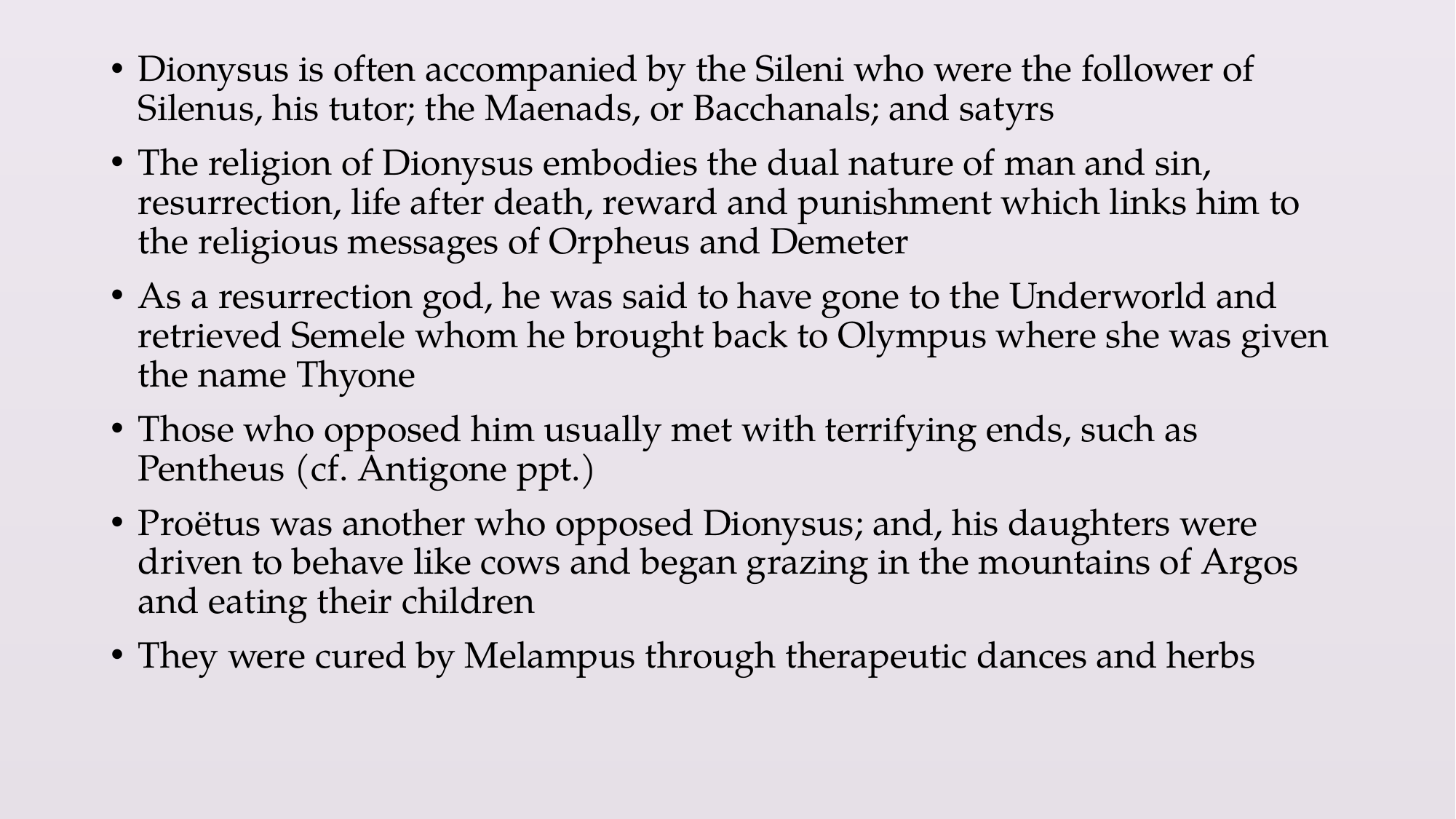

Dionysus is often accompanied by the Sileni who were the follower of Silenus, his tutor; the Maenads, or Bacchanals; and satyrs
The religion of Dionysus embodies the dual nature of man and sin, resurrection, life after death, reward and punishment which links him to the religious messages of Orpheus and Demeter
As a resurrection god, he was said to have gone to the Underworld and retrieved Semele whom he brought back to Olympus where she was given the name Thyone
Those who opposed him usually met with terrifying ends, such as Pentheus (cf. Antigone ppt.)
Proëtus was another who opposed Dionysus; and, his daughters were driven to behave like cows and began grazing in the mountains of Argos and eating their children
They were cured by Melampus through therapeutic dances and herbs